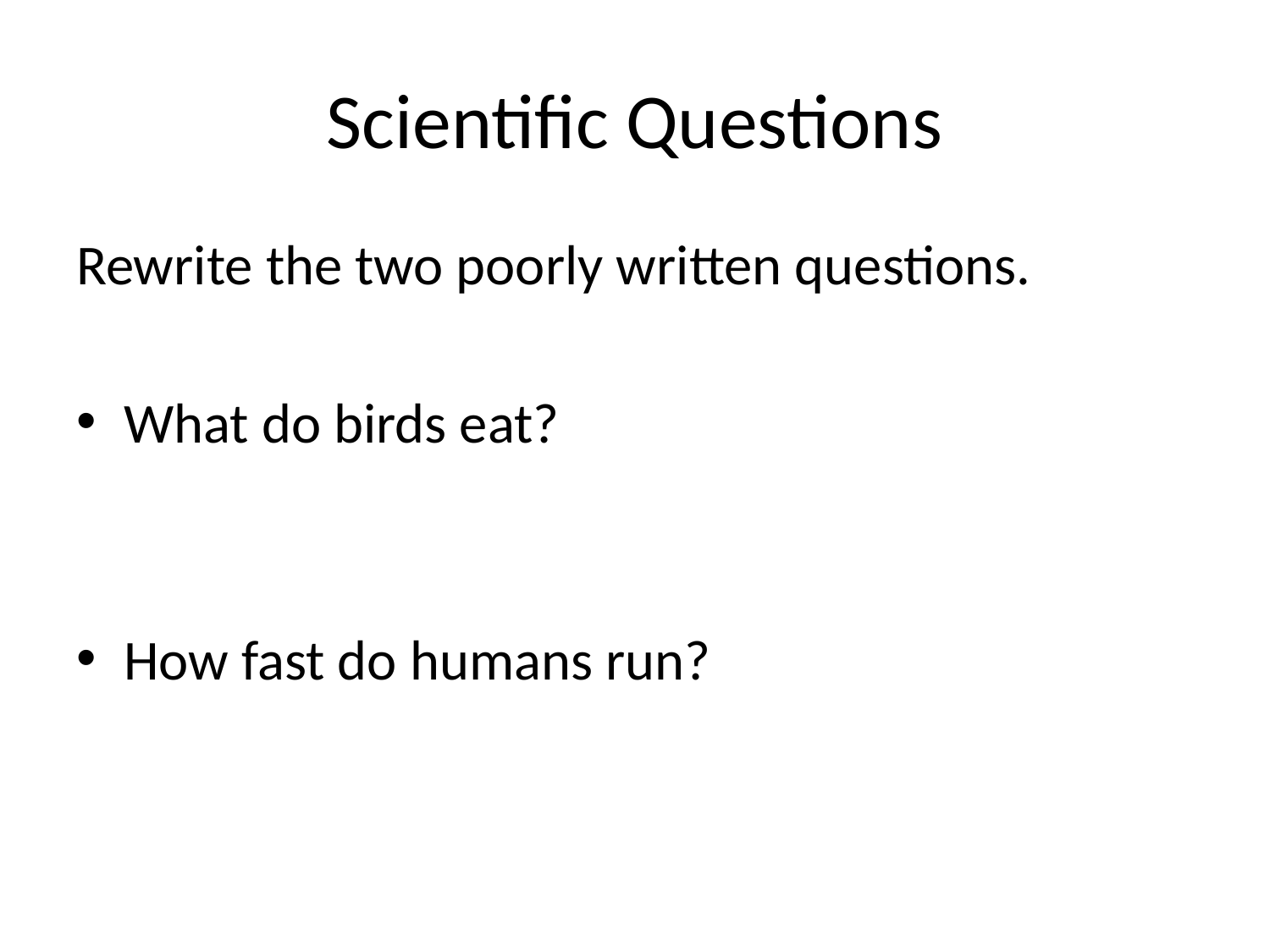

# Scientific Questions
Rewrite the two poorly written questions.

What do birds eat?

How fast do humans run?